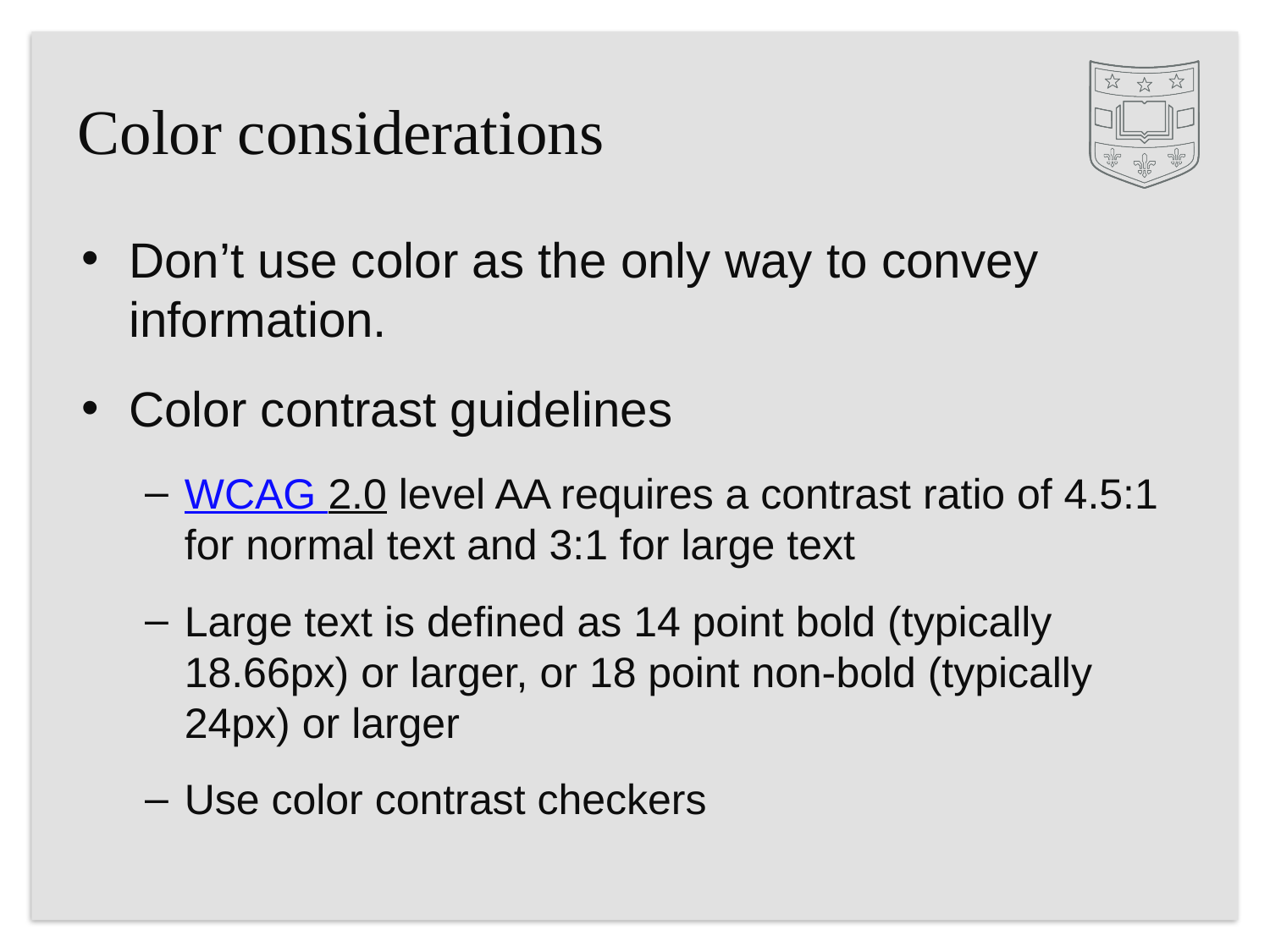

# Color considerations
Don’t use color as the only way to convey information.
Color contrast guidelines
WCAG 2.0 level AA requires a contrast ratio of 4.5:1 for normal text and 3:1 for large text
Large text is defined as 14 point bold (typically 18.66px) or larger, or 18 point non-bold (typically 24px) or larger
Use color contrast checkers